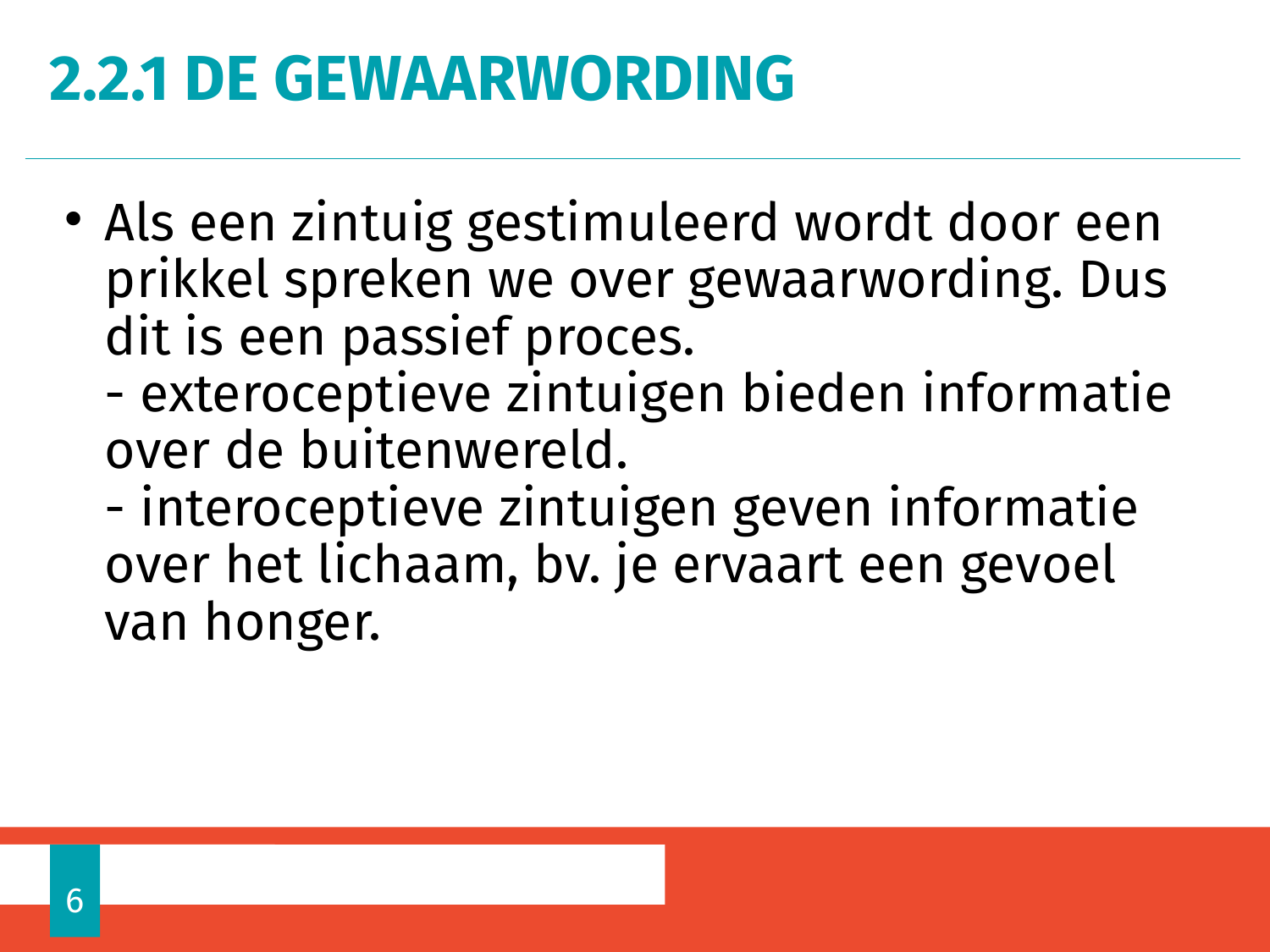

# 2.2.1 De gewaarwording
Als een zintuig gestimuleerd wordt door een prikkel spreken we over gewaarwording. Dus dit is een passief proces.
- exteroceptieve zintuigen bieden informatie over de buitenwereld.
- interoceptieve zintuigen geven informatie over het lichaam, bv. je ervaart een gevoel van honger.
6